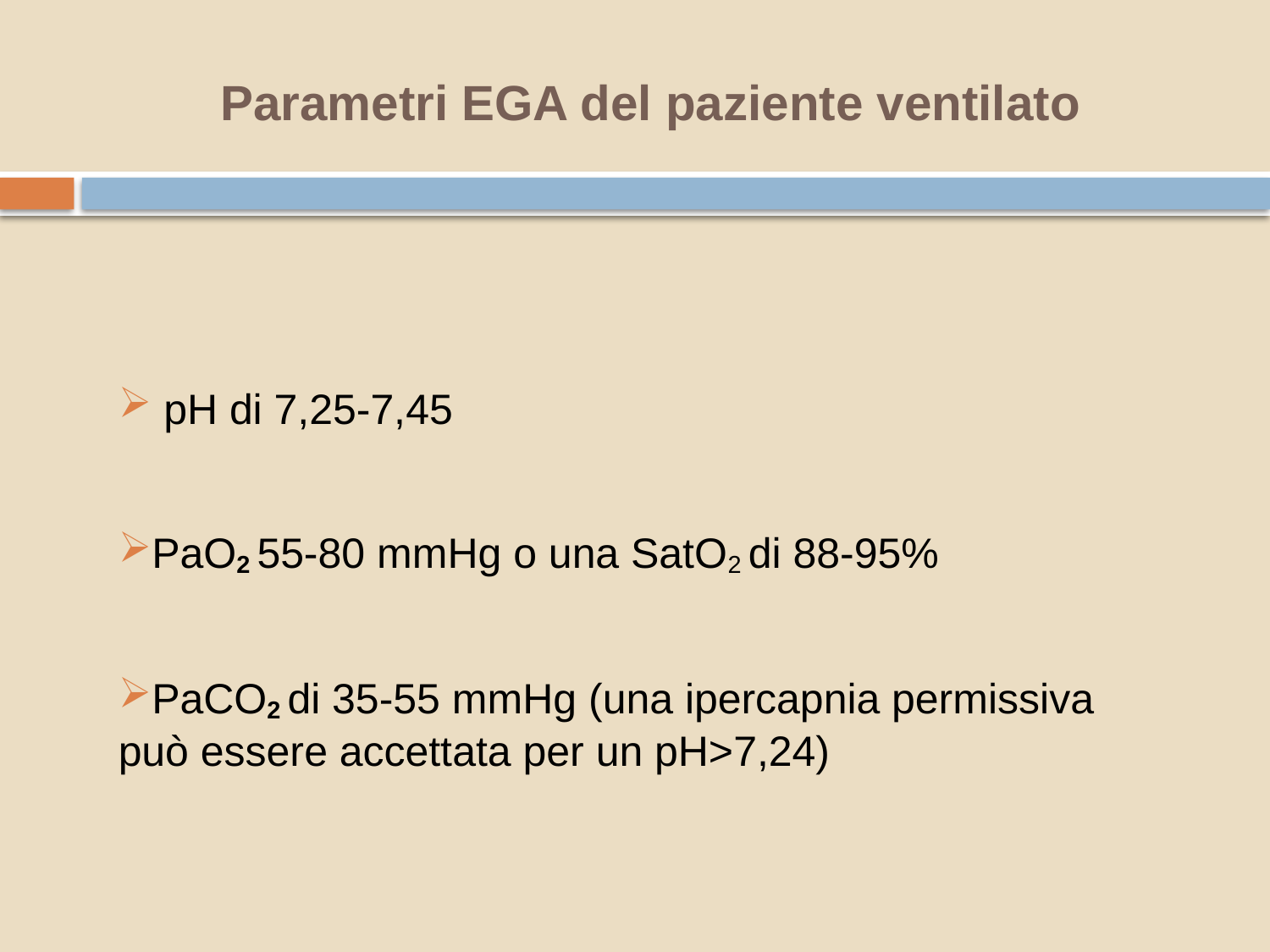

# Parametri EGA del paziente ventilato
 pH di 7,25-7,45

PaO2 55-80 mmHg o una SatO2 di 88-95%

PaCO2 di 35-55 mmHg (una ipercapnia permissiva può essere accettata per un pH>7,24)